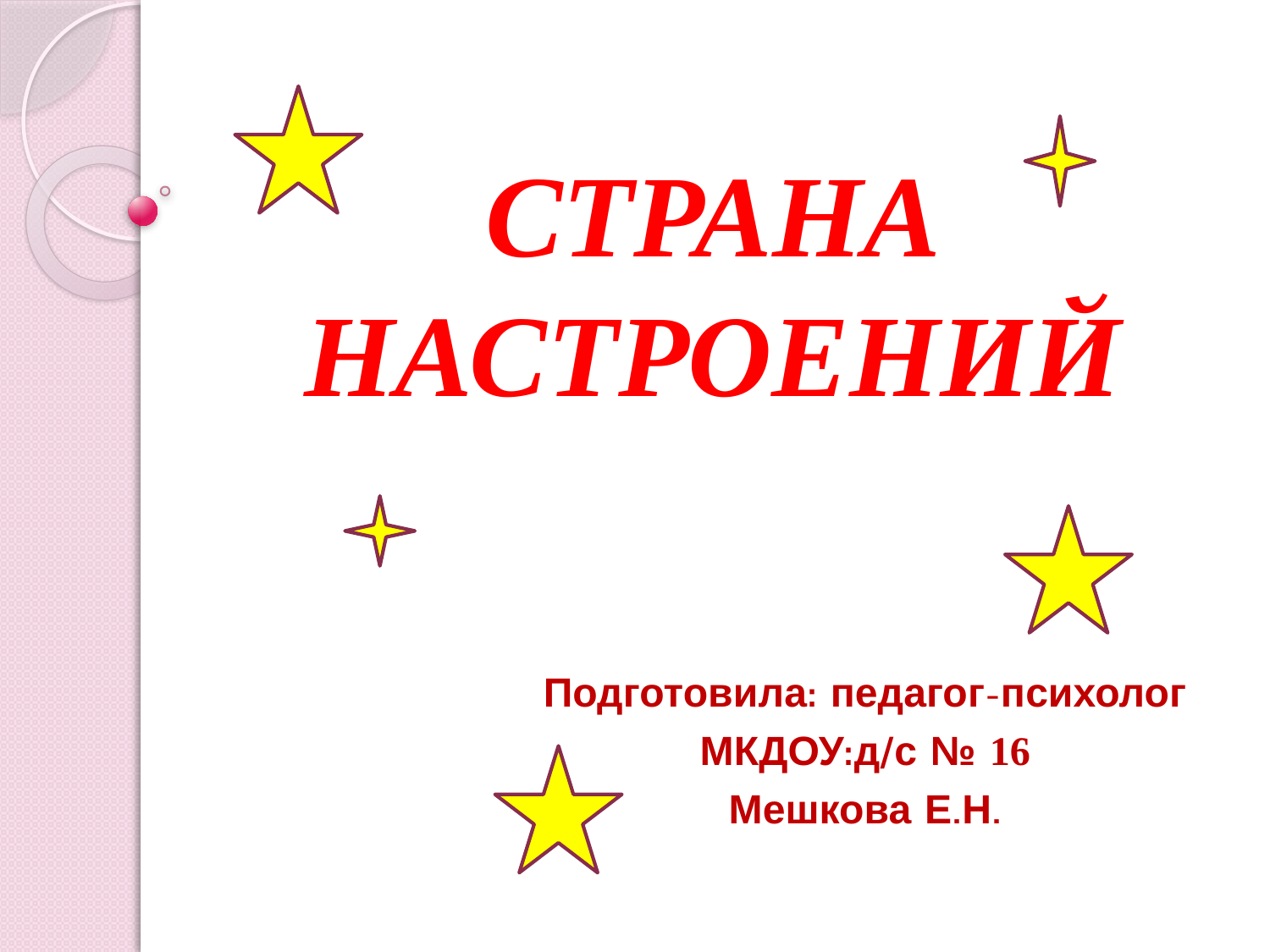

# СТРАНА НАСТРОЕНИЙ

Подготовила: педагог-психолог
МКДОУ:д/с № 16
Мешкова Е.Н.